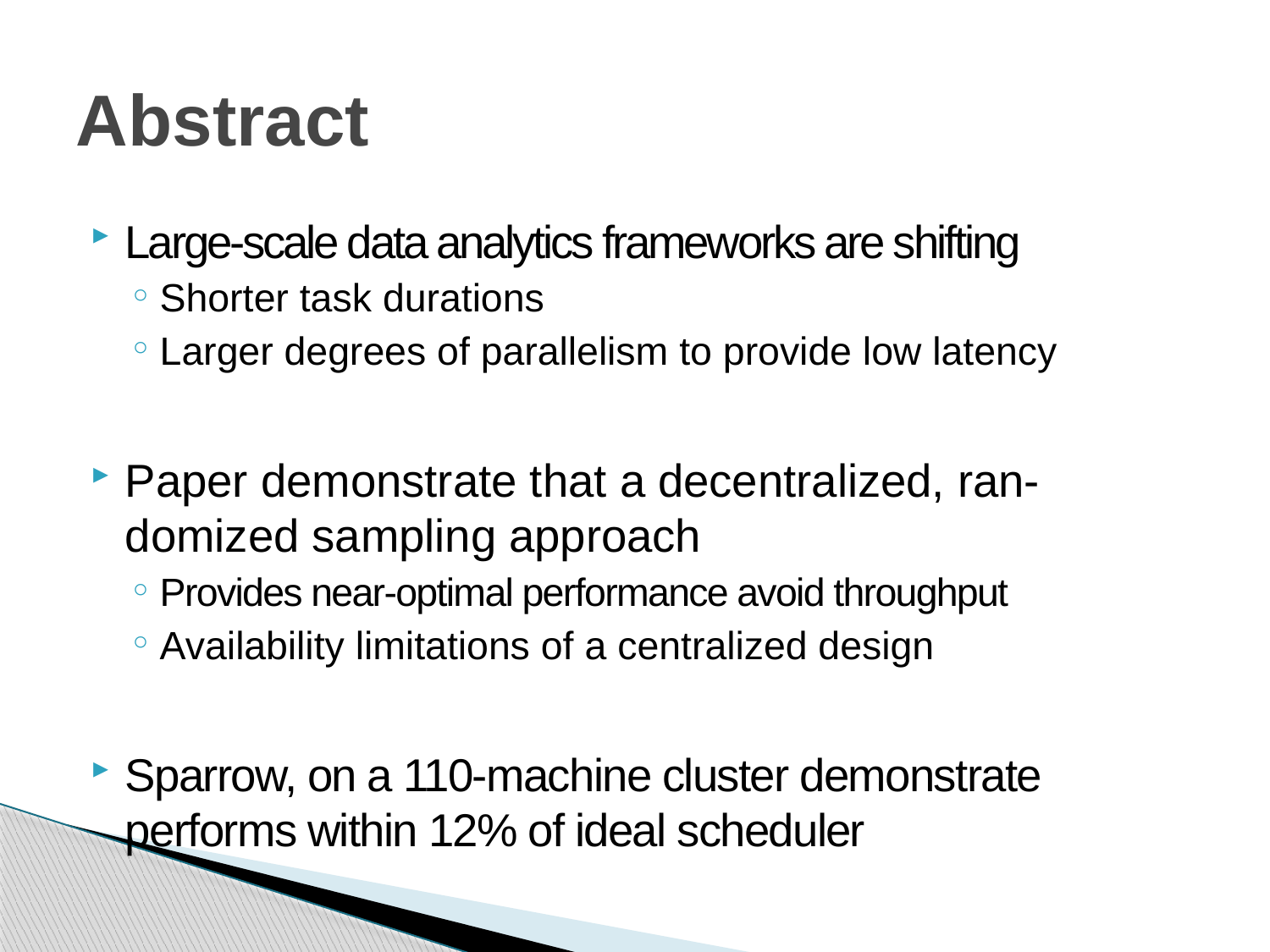

# Abstract
Large-scale data analytics frameworks are shifting
Shorter task durations
Larger degrees of parallelism to provide low latency

Paper demonstrate that a decentralized, ran-domized sampling approach
Provides near-optimal performance avoid throughput
Availability limitations of a centralized design

Sparrow, on a 110-machine cluster demonstrate performs within 12% of ideal scheduler